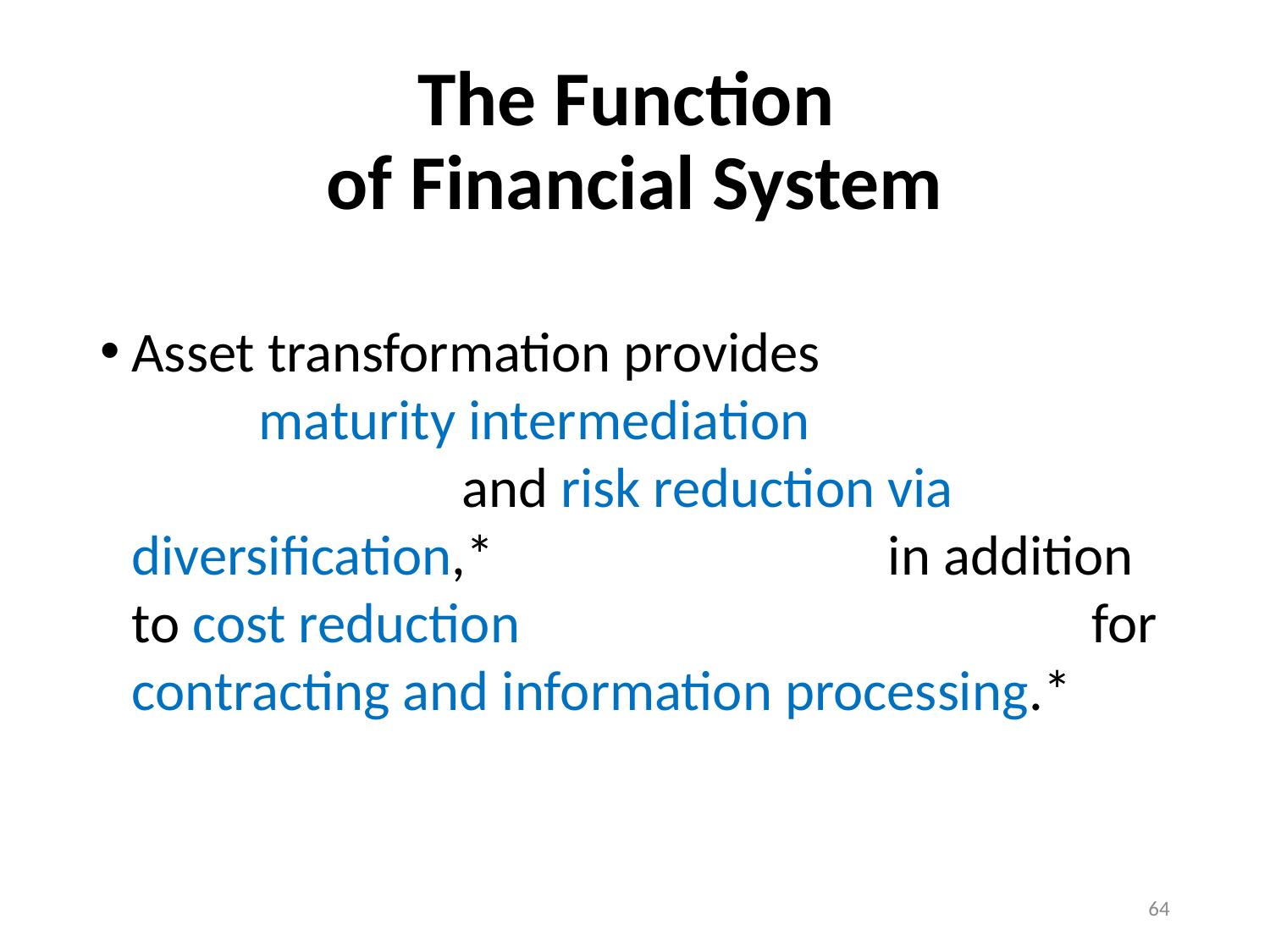

# The Function of Financial System
Asset transformation provides                                      maturity intermediation                                                       and risk reduction via diversification,*                               in addition to cost reduction                                             for contracting and information processing.*

64